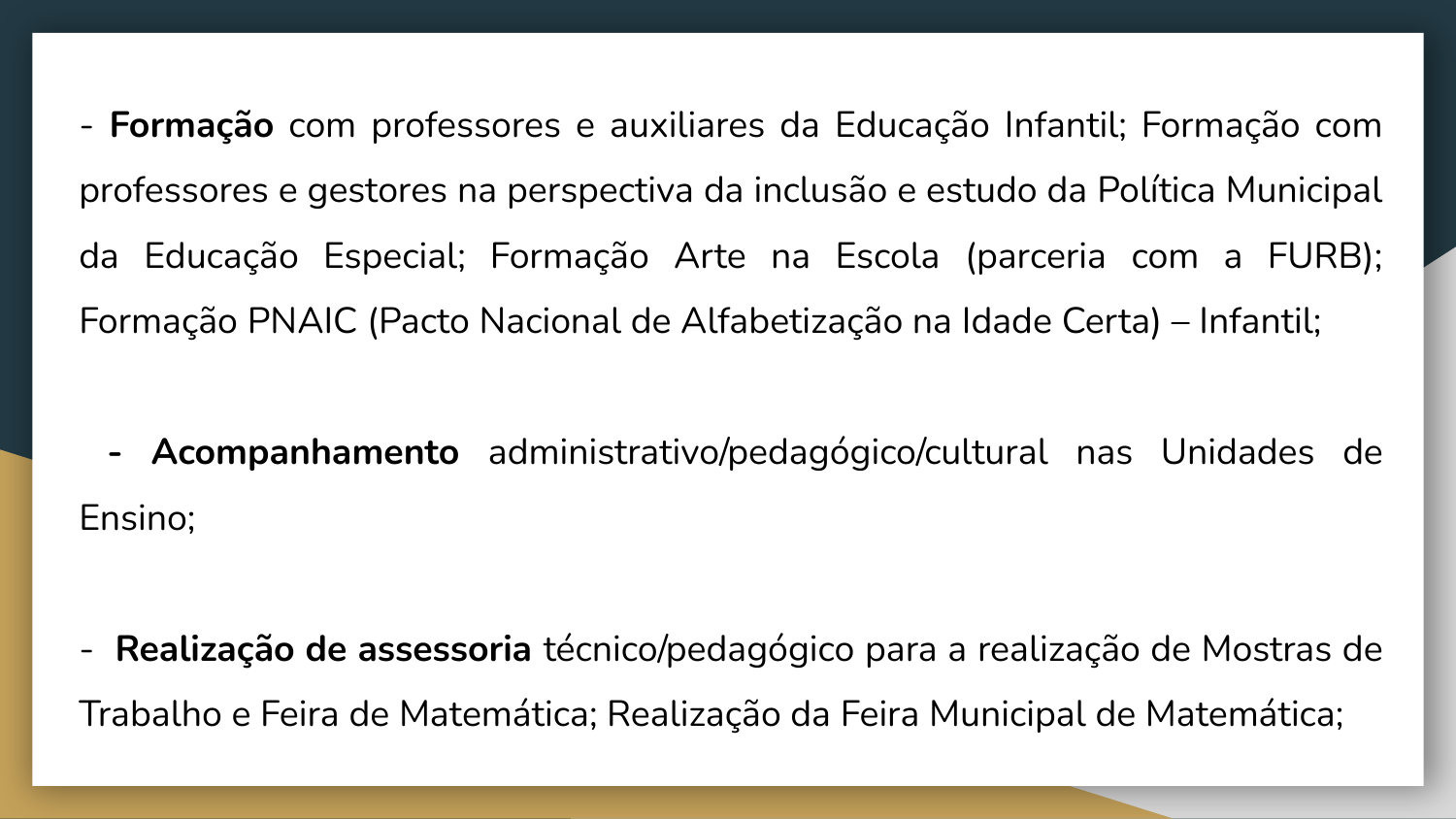

- Formação com professores e auxiliares da Educação Infantil; Formação com professores e gestores na perspectiva da inclusão e estudo da Política Municipal da Educação Especial; Formação Arte na Escola (parceria com a FURB); Formação PNAIC (Pacto Nacional de Alfabetização na Idade Certa) – Infantil;

 - Acompanhamento administrativo/pedagógico/cultural nas Unidades de Ensino;

-  Realização de assessoria técnico/pedagógico para a realização de Mostras de Trabalho e Feira de Matemática; Realização da Feira Municipal de Matemática;